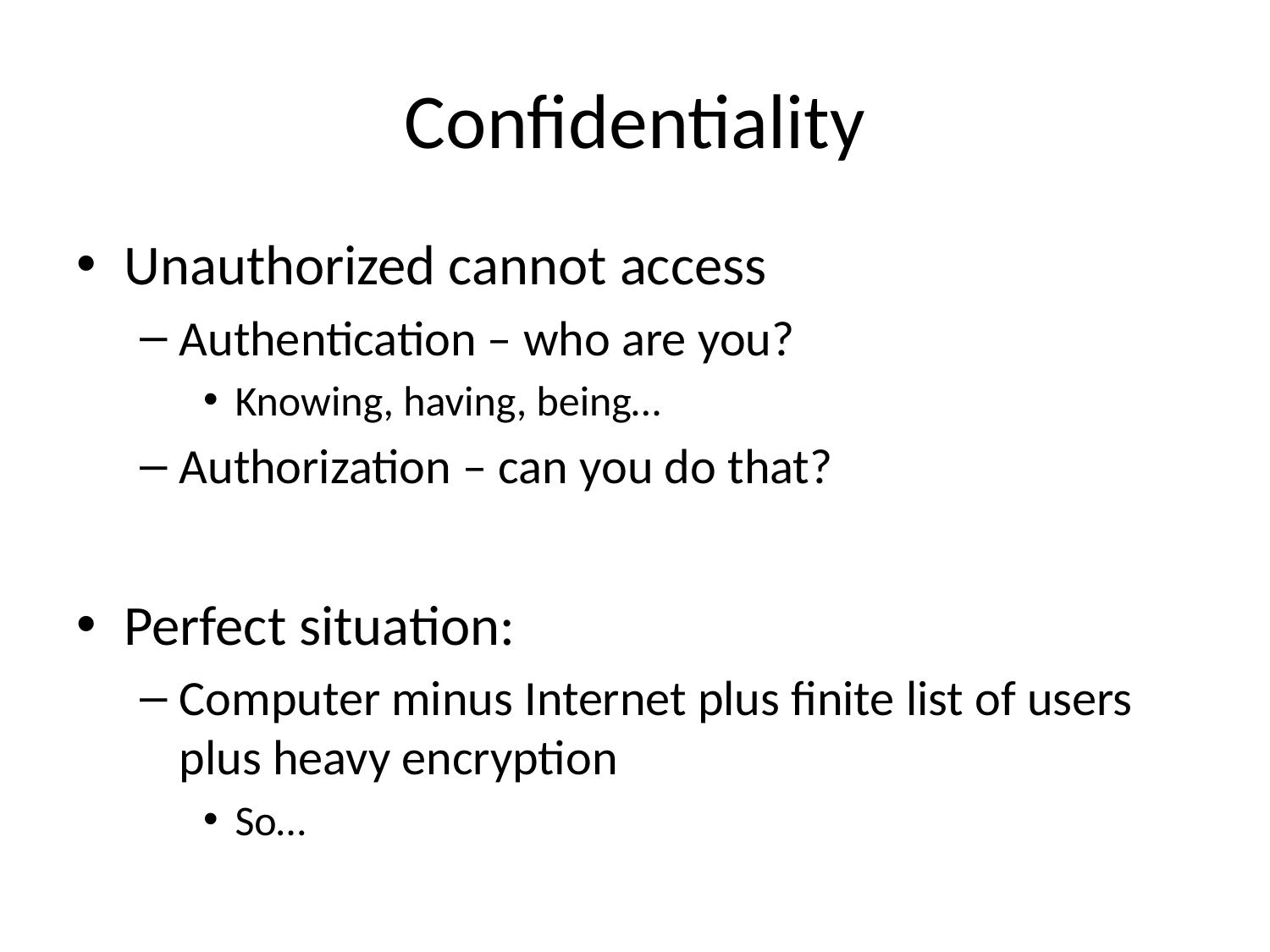

# Confidentiality
Unauthorized cannot access
Authentication – who are you?
Knowing, having, being…
Authorization – can you do that?

Perfect situation:
Computer minus Internet plus finite list of users plus heavy encryption
So…